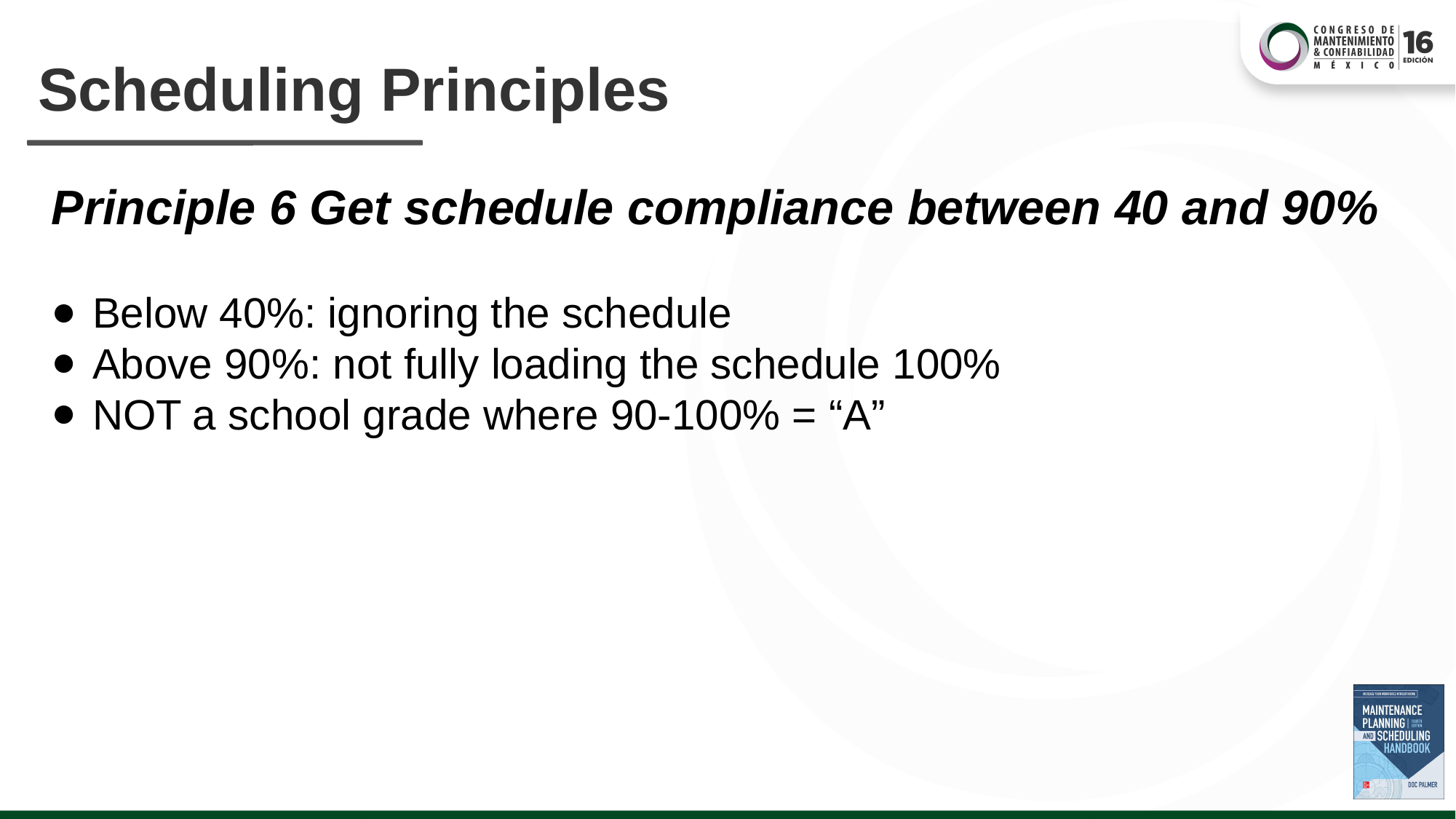

# Scheduling Principles
Principle 6 Get schedule compliance between 40 and 90%

Below 40%: ignoring the schedule
Above 90%: not fully loading the schedule 100%
NOT a school grade where 90-100% = “A”